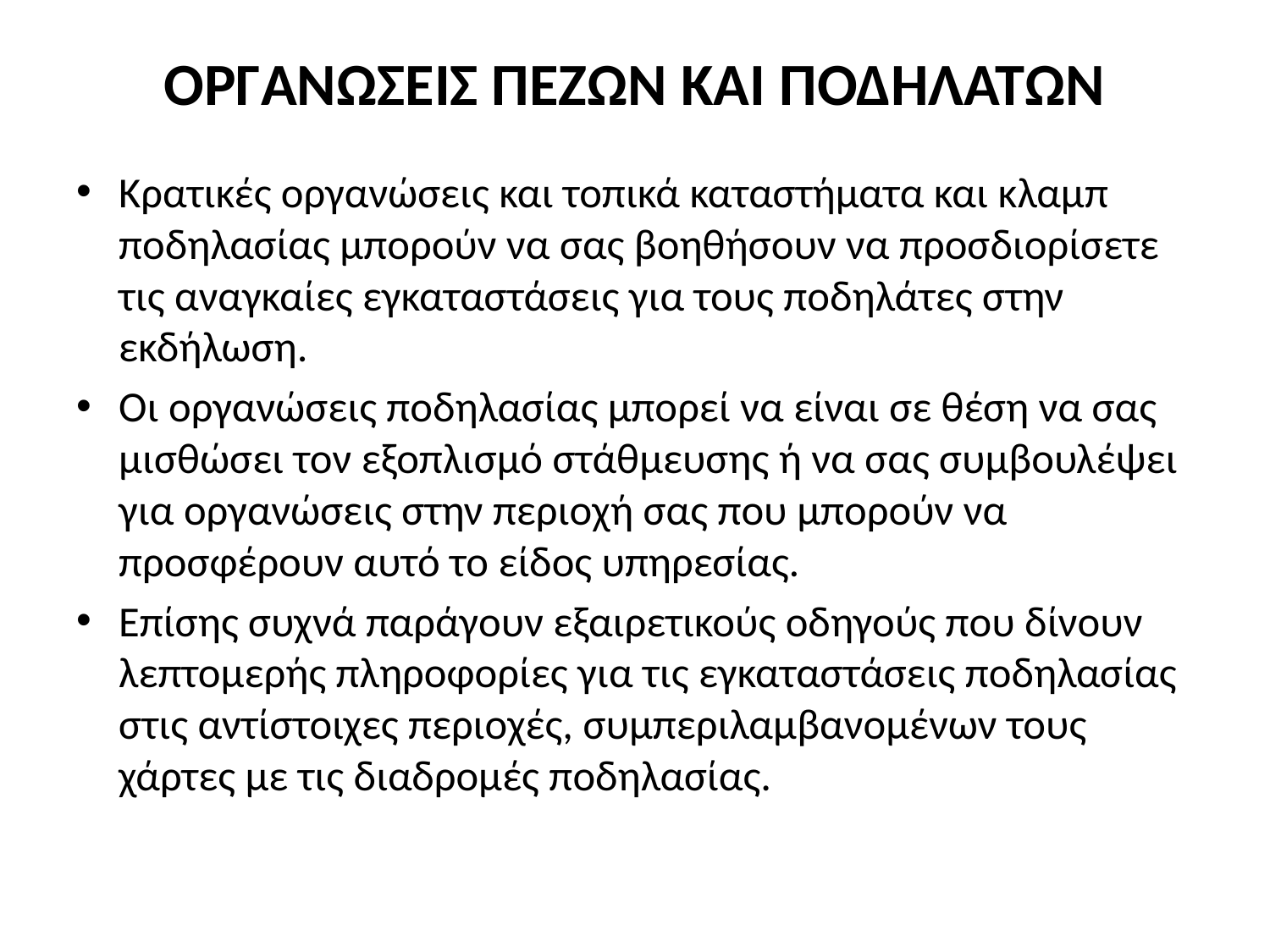

# ΟΡΓΑΝΩΣΕΙΣ ΠΕΖΩΝ ΚΑΙ ΠΟΔΗΛΑΤΩΝ
Κρατικές οργανώσεις και τοπικά καταστήματα και κλαμπ ποδηλασίας μπορούν να σας βοηθήσουν να προσδιορίσετε τις αναγκαίες εγκαταστάσεις για τους ποδηλάτες στην εκδήλωση.
Οι οργανώσεις ποδηλασίας μπορεί να είναι σε θέση να σας μισθώσει τον εξοπλισμό στάθμευσης ή να σας συμβουλέψει για οργανώσεις στην περιοχή σας που μπορούν να προσφέρουν αυτό το είδος υπηρεσίας.
Επίσης συχνά παράγουν εξαιρετικούς οδηγούς που δίνουν λεπτομερής πληροφορίες για τις εγκαταστάσεις ποδηλασίας στις αντίστοιχες περιοχές, συμπεριλαμβανομένων τους χάρτες με τις διαδρομές ποδηλασίας.